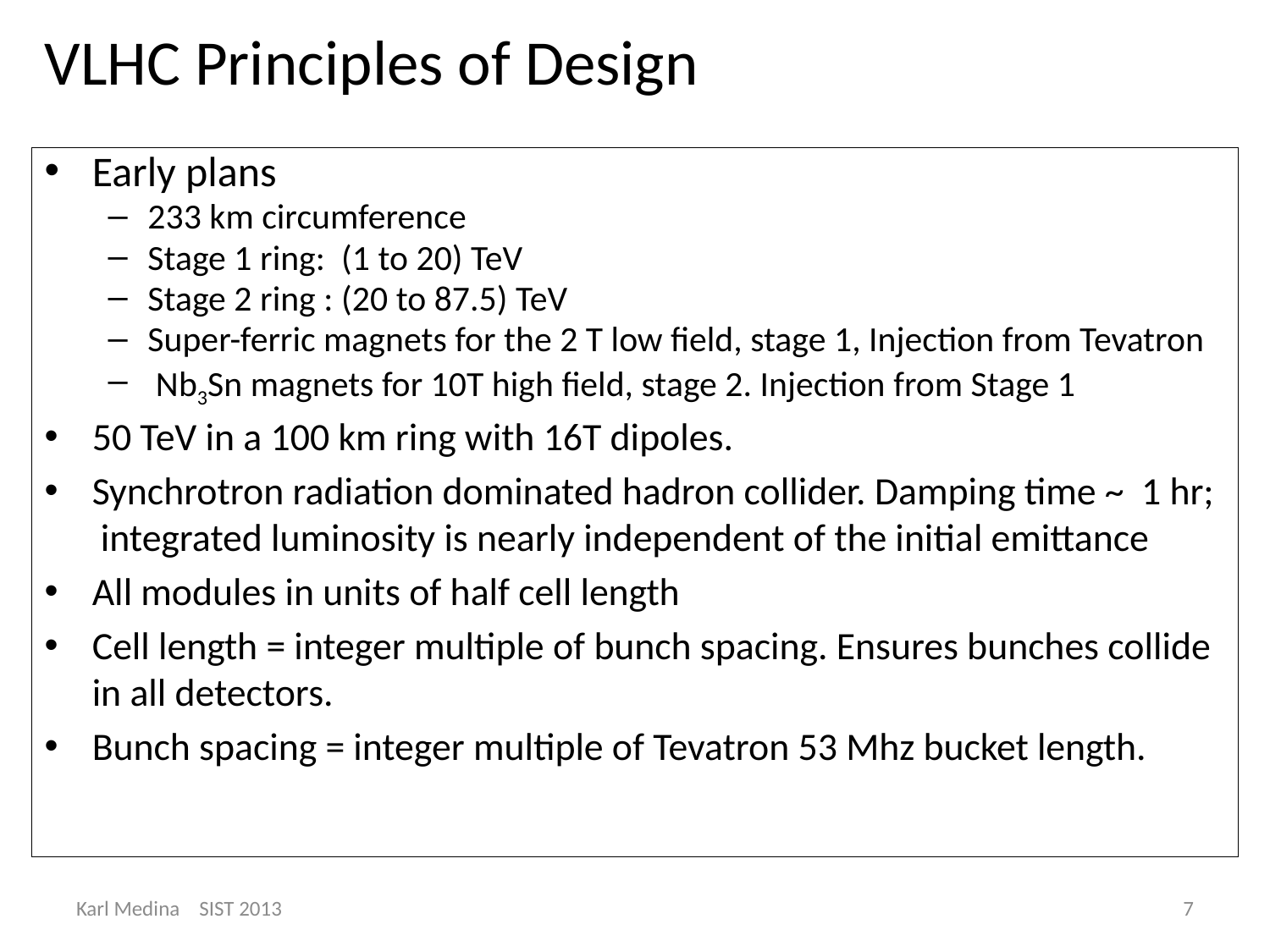

# VLHC Principles of Design
Early plans
233 km circumference
Stage 1 ring:  (1 to 20) TeV
Stage 2 ring : (20 to 87.5) TeV
Super-ferric magnets for the 2 T low field, stage 1, Injection from Tevatron
 Nb3Sn magnets for 10T high field, stage 2. Injection from Stage 1
50 TeV in a 100 km ring with 16T dipoles.
Synchrotron radiation dominated hadron collider. Damping time ~  1 hr;   integrated luminosity is nearly independent of the initial emittance
All modules in units of half cell length
Cell length = integer multiple of bunch spacing. Ensures bunches collide in all detectors.
Bunch spacing = integer multiple of Tevatron 53 Mhz bucket length.
Karl Medina    SIST 2013
7